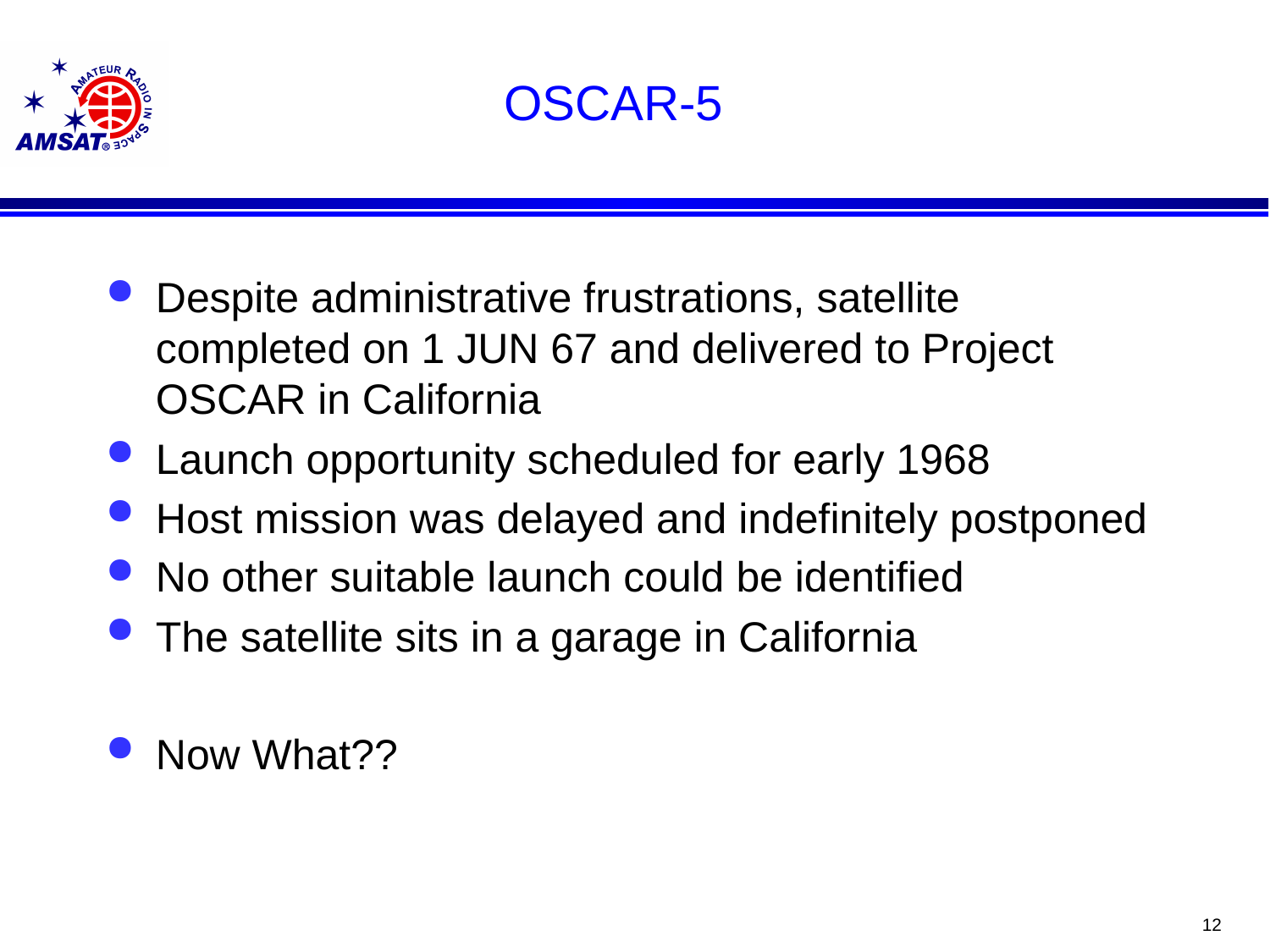

# OSCAR-5
Despite administrative frustrations, satellite completed on 1 JUN 67 and delivered to Project OSCAR in California
Launch opportunity scheduled for early 1968
Host mission was delayed and indefinitely postponed
No other suitable launch could be identified
The satellite sits in a garage in California

Now What??